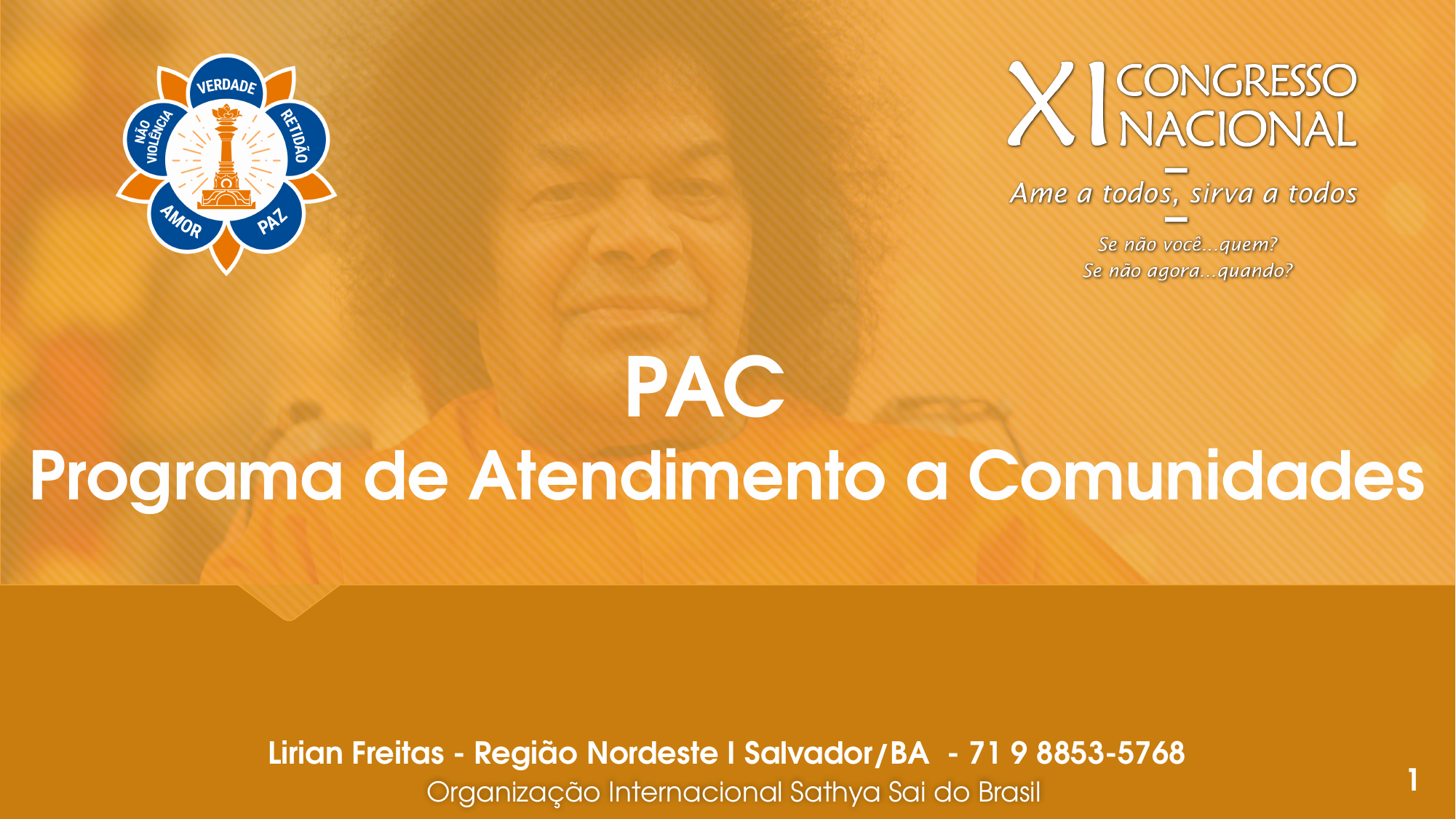

PAC
Programa de Atendimento a Comunidades

Lirian Freitas - Região Nordeste I Salvador/BA  - 71 9 8853-5768
1
Organização Internacional Sathya Sai do Brasil